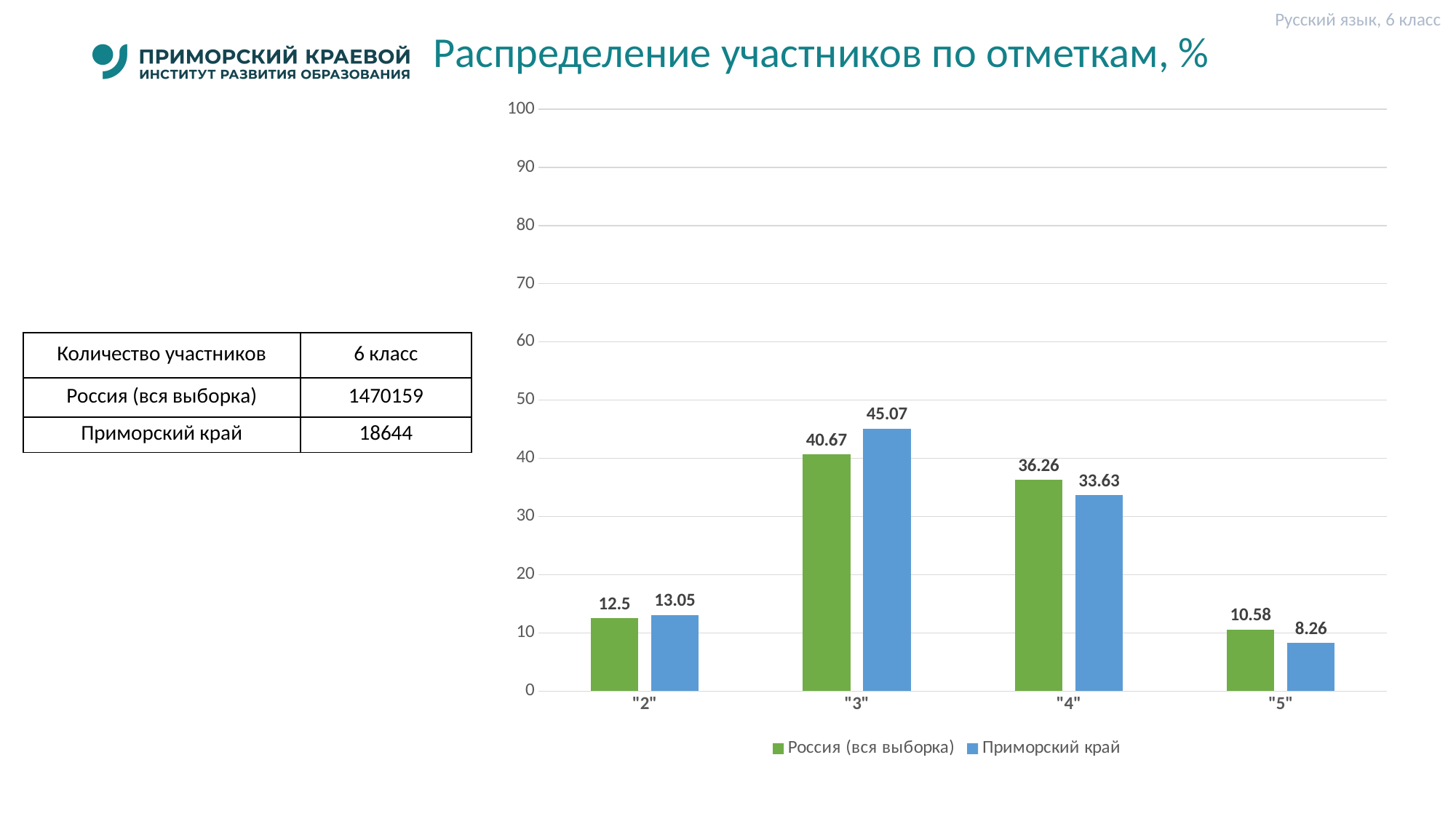

Русский язык, 6 класс
# Распределение участников по отметкам, %

### Chart

| Category | Россия (вся выборка) | Приморский край |
|---|---|---|
| "2" | 12.5 | 13.05 |
| "3" | 40.67 | 45.07 |
| "4" | 36.26 | 33.63 |
| "5" | 10.58 | 8.26 |
| Количество участников | 6 класс |
| --- | --- |
| Россия (вся выборка) | 1470159 |
| Приморский край | 18644 |